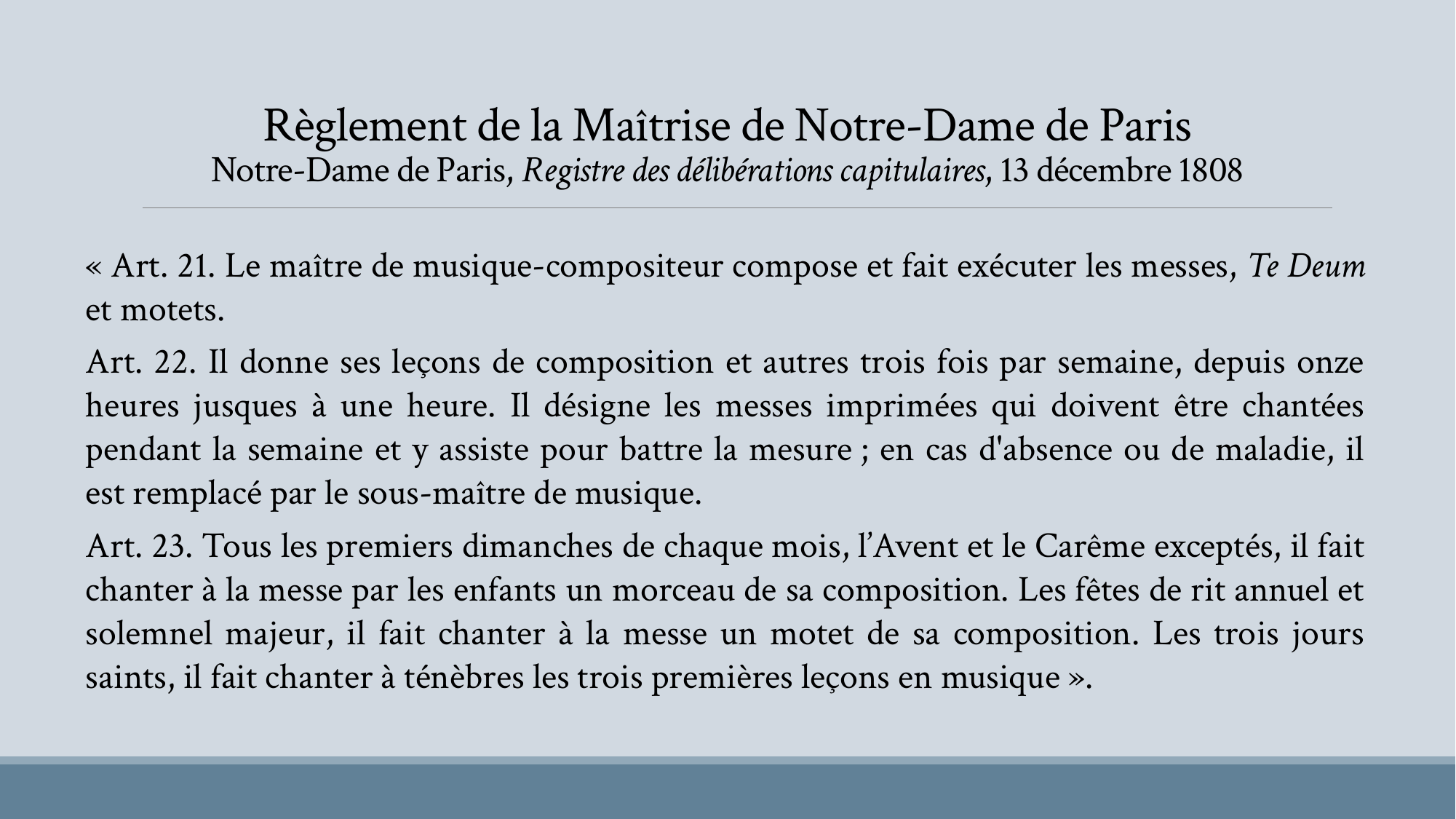

# Règlement de la Maîtrise de Notre-Dame de Paris Notre-Dame de Paris, Registre des délibérations capitulaires, 13 décembre 1808
« Art. 21. Le maître de musique-compositeur compose et fait exécuter les messes, Te Deum et motets.
Art. 22. Il donne ses leçons de composition et autres trois fois par semaine, depuis onze heures jusques à une heure. Il désigne les messes imprimées qui doivent être chantées pendant la semaine et y assiste pour battre la mesure ; en cas d'absence ou de maladie, il est remplacé par le sous-maître de musique.
Art. 23. Tous les premiers dimanches de chaque mois, l’Avent et le Carême exceptés, il fait chanter à la messe par les enfants un morceau de sa composition. Les fêtes de rit annuel et solemnel majeur, il fait chanter à la messe un motet de sa composition. Les trois jours saints, il fait chanter à ténèbres les trois premières leçons en musique ».